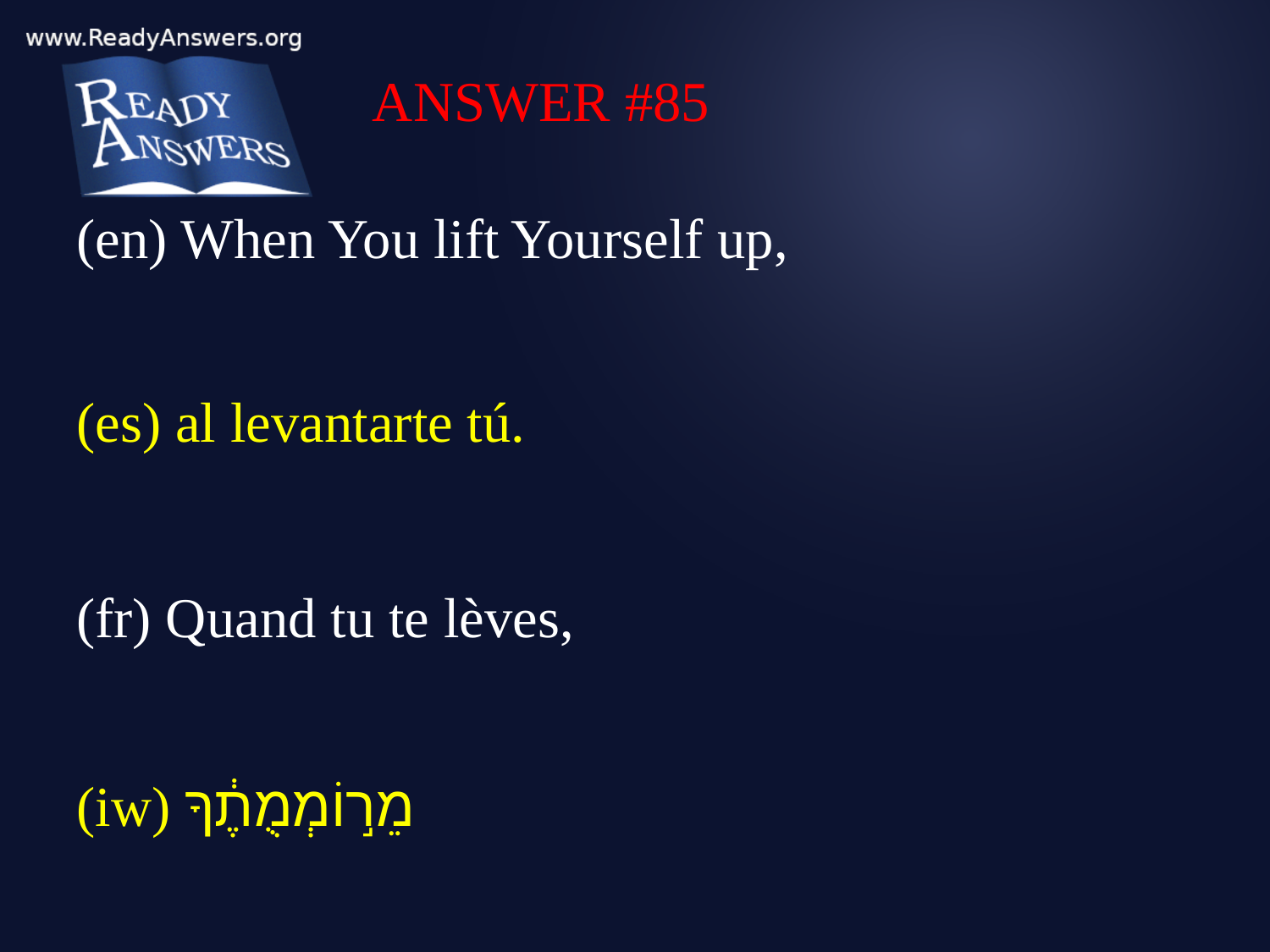

ANSWER #85
(en) When You lift Yourself up,
(es) al levantarte tú.
(fr) Quand tu te lèves,
(iw) מֵר֣וֹמְמֻתֶ֔ךָ